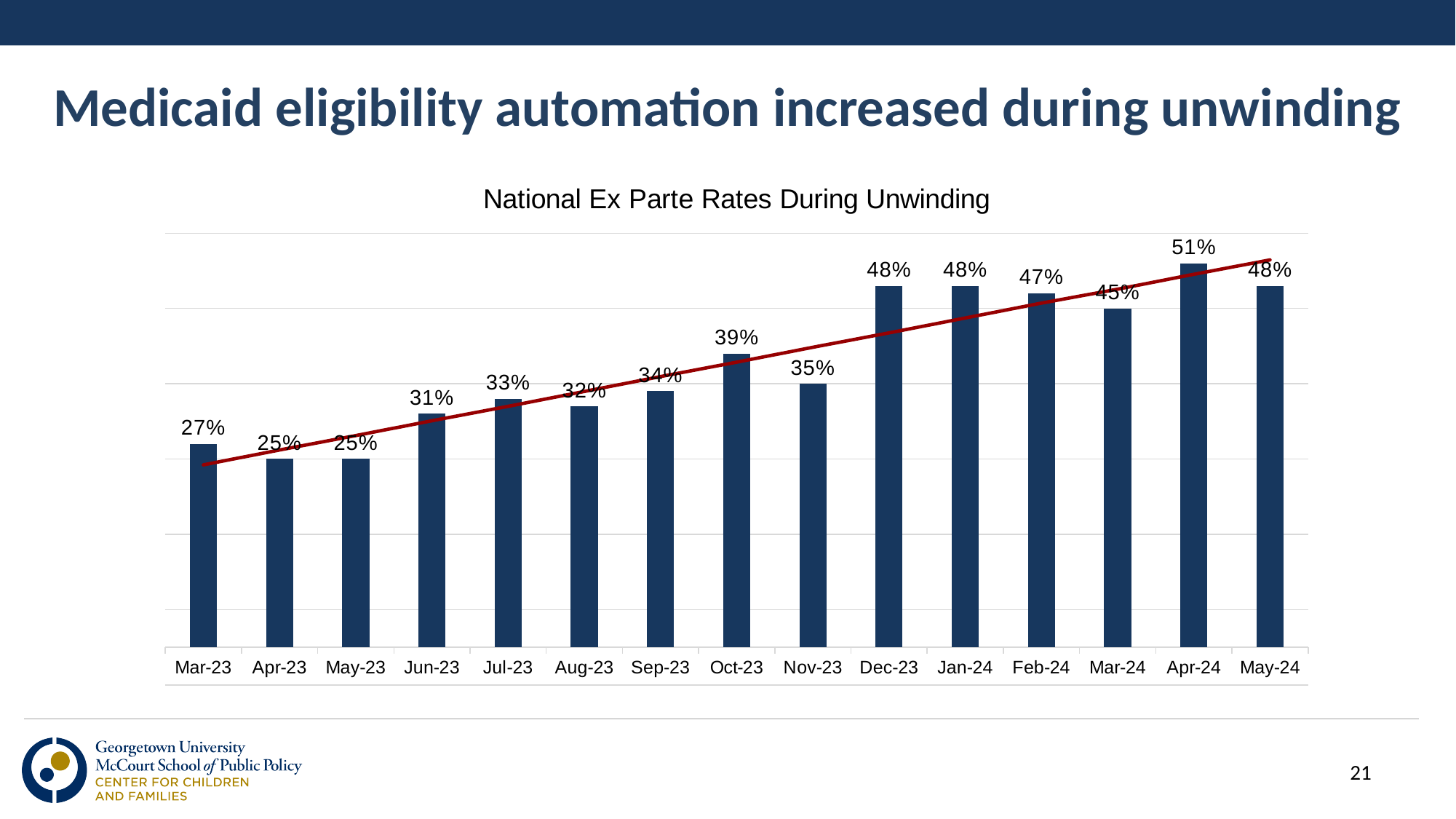

# Medicaid eligibility automation increased during unwinding

### Chart: National Ex Parte Rates During Unwinding

| Category |  |
|---|---|
| 45413 | 0.48 |
| 45383 | 0.51 |
| 45352 | 0.45 |
| 45323 | 0.47 |
| 45292 | 0.48 |
| 45261 | 0.48 |
| 45231 | 0.35 |
| 45200 | 0.39 |
| 45170 | 0.34 |
| 45139 | 0.32 |
| 45108 | 0.33 |
| 45078 | 0.31 |
| 45047 | 0.25 |
| 45017 | 0.25 |
| 44986 | 0.27 |
21